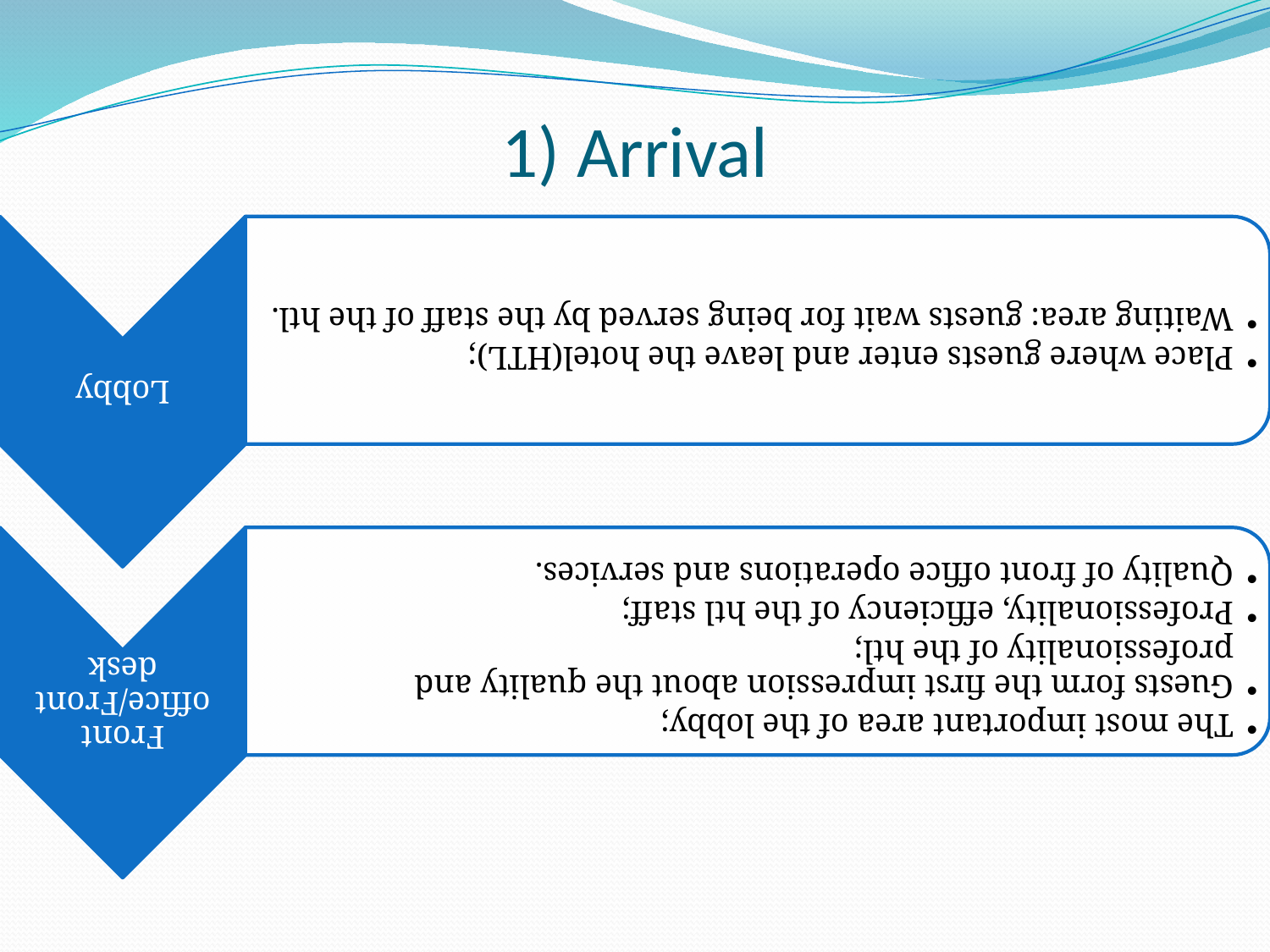

# 1) Arrival
Lobby
Place where guests enter and leave the hotel(HTL);
Waiting area: guests wait for being served by the staff of the htl.
Front office/Front desk
The most important area of the lobby;
Guests form the first impression about the quality and professionality of the htl;
Professionality, efficiency of the htl staff;
Quality of front office operations and services.